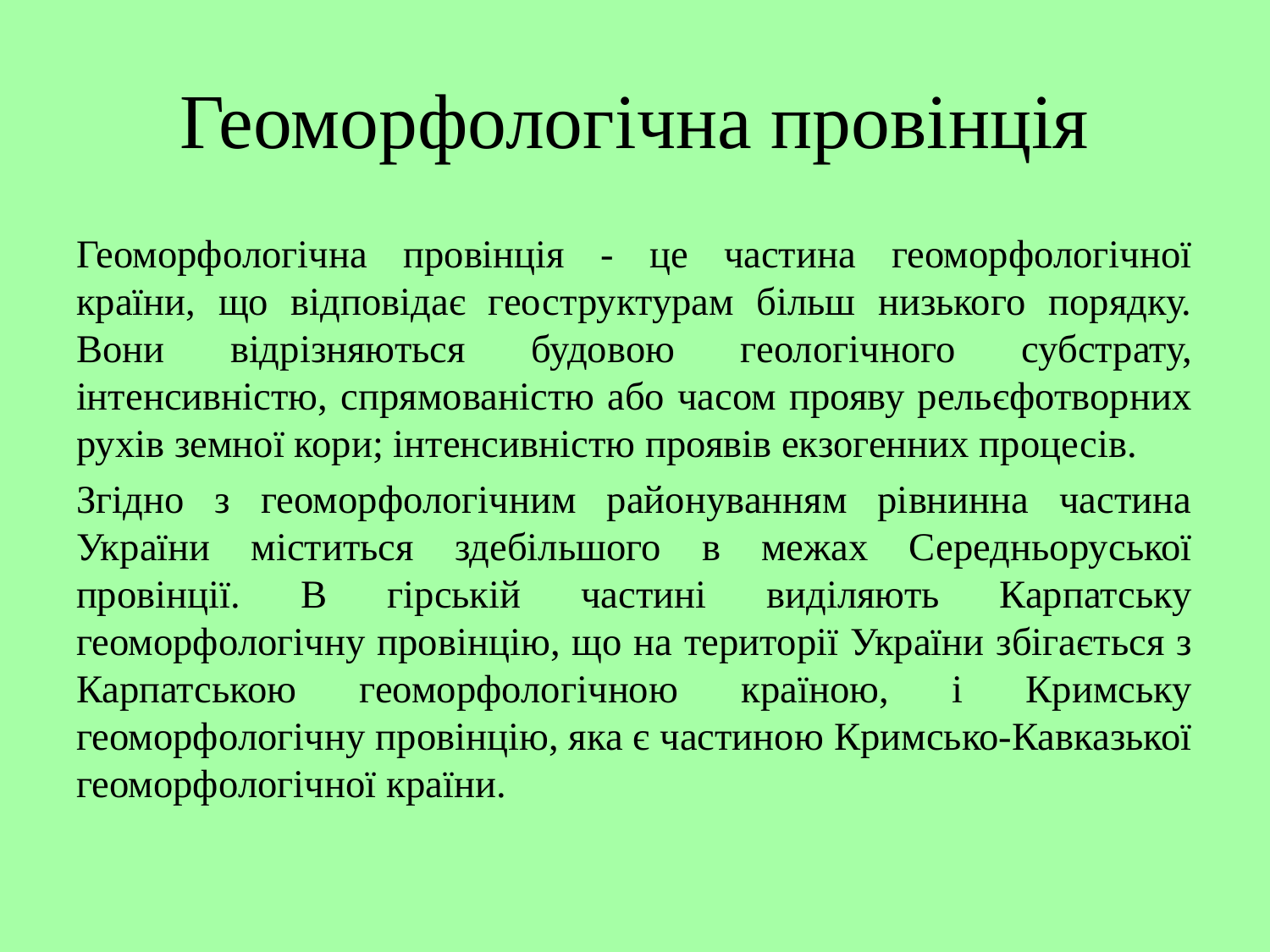

# Геоморфологічна провінція
Геоморфологічна провінція - це частина геоморфологічної країни, що відповідає геоструктурам більш низького порядку. Вони відрізняються будовою геологічного субстрату, інтенсивністю, спрямованістю або часом прояву рельєфотворних рухів земної кори; інтенсивністю проявів екзогенних процесів.
Згідно з геоморфологічним районуванням рівнинна частина України міститься здебільшого в межах Середньоруської провінції. В гірській частині виділяють Карпатську геоморфологічну провінцію, що на території України збігається з Карпатською геоморфологічною країною, і Кримську геоморфологічну провінцію, яка є частиною Кримсько-Кавказької геоморфологічної країни.